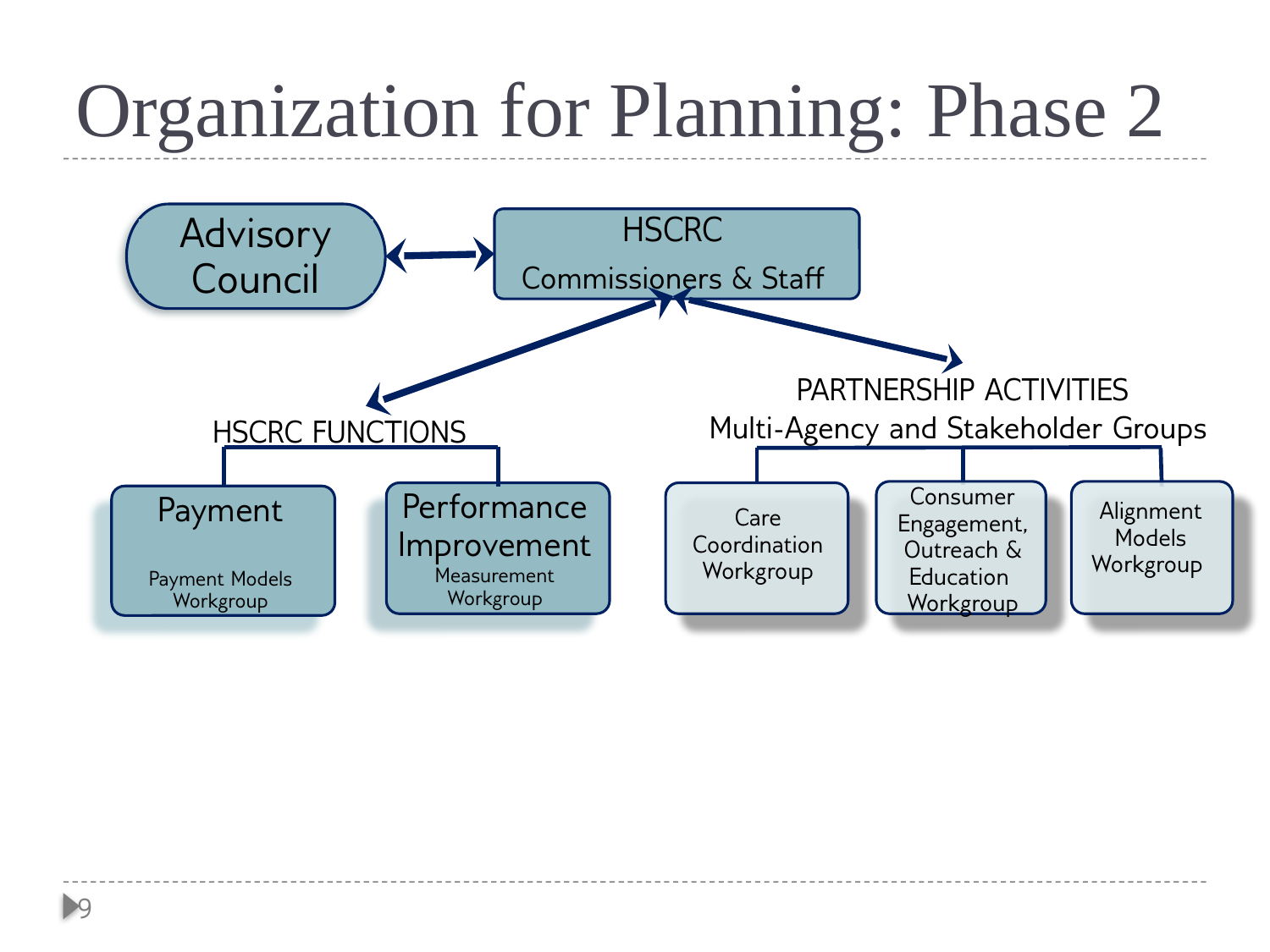

# Organization for Planning: Phase 2

Advisory Council

HSCRC
Commissioners & Staff
PARTNERSHIP ACTIVITIES
Multi-Agency and Stakeholder Groups
HSCRC FUNCTIONS

Consumer Engagement, Outreach & Education  Workgroup

Alignment Models Workgroup

Care Coordination Workgroup
Performance Improvement Measurement Workgroup
Payment

Payment Models Workgroup